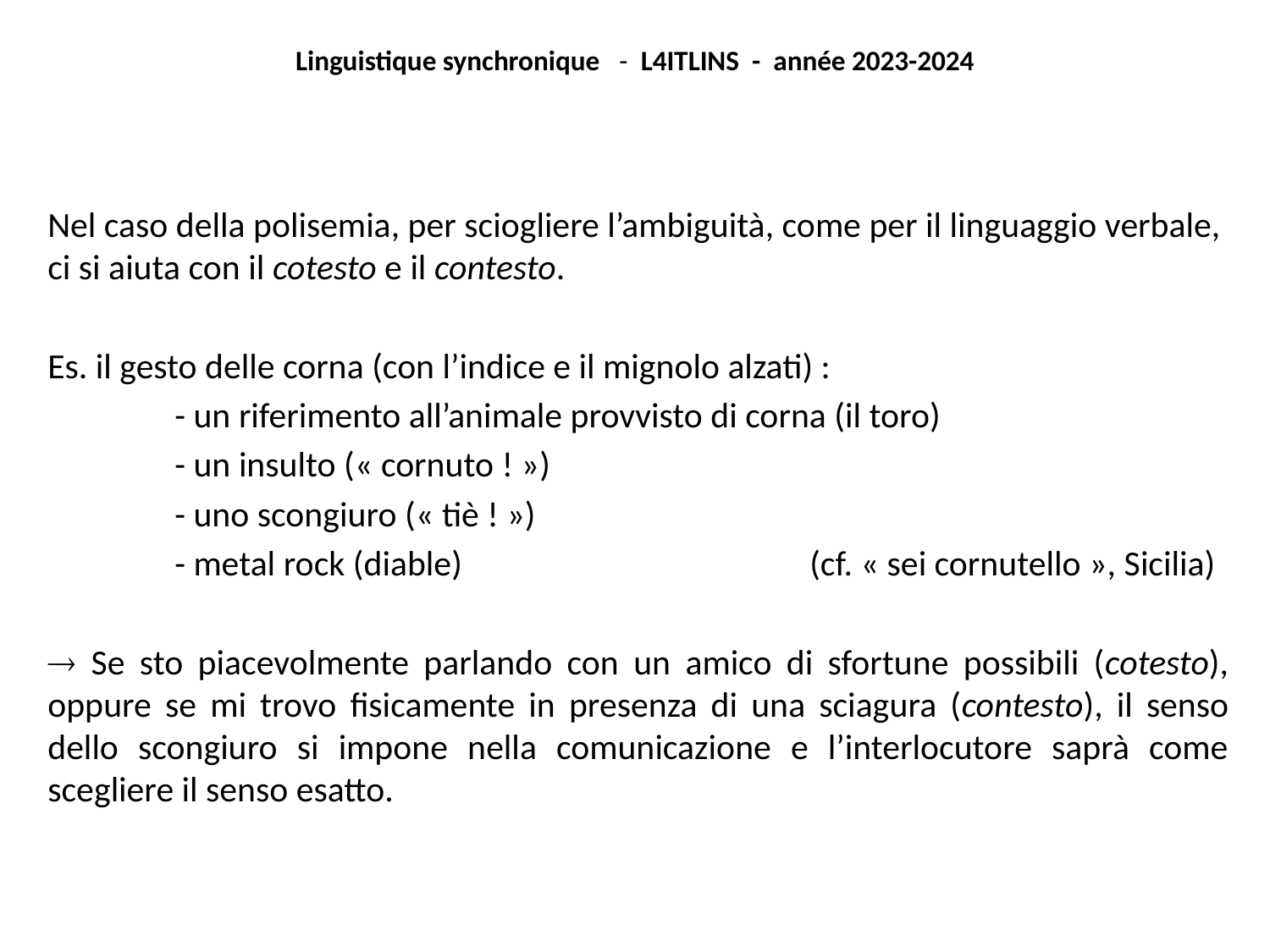

Linguistique synchronique   -  L4ITLINS  -  année 2023-2024

Nel caso della polisemia, per sciogliere l’ambiguità, come per il linguaggio verbale, ci si aiuta con il cotesto e il contesto.

Es. il gesto delle corna (con l’indice e il mignolo alzati) :
	- un riferimento all’animale provvisto di corna (il toro)
	- un insulto (« cornuto ! »)
	- uno scongiuro (« tiè ! »)
	- metal rock (diable)			(cf. « sei cornutello », Sicilia)

→ Se sto piacevolmente parlando con un amico di sfortune possibili (cotesto), oppure se mi trovo fisicamente in presenza di una sciagura (contesto), il senso dello scongiuro si impone nella comunicazione e l’interlocutore saprà come scegliere il senso esatto.
#